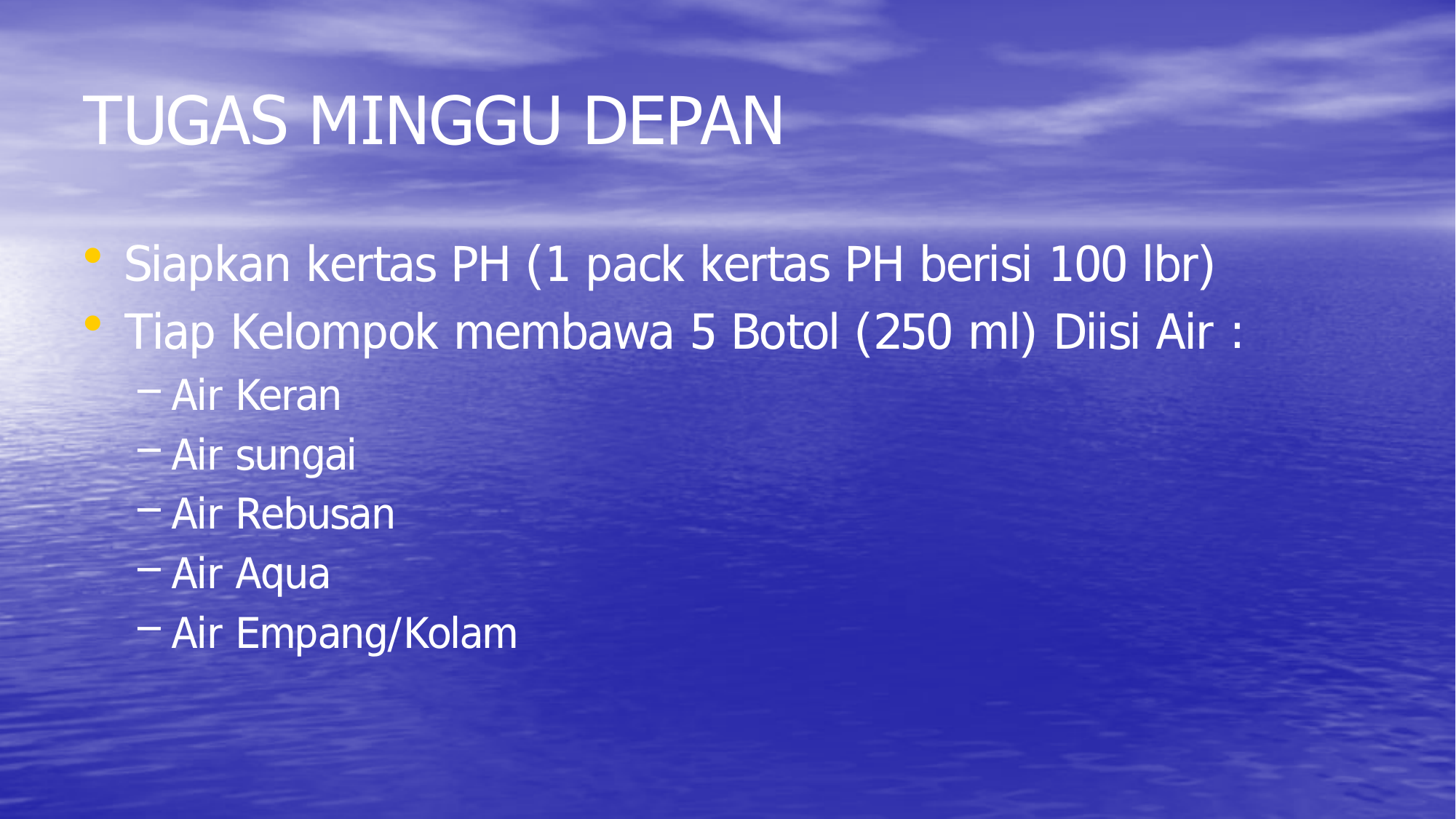

# TUGAS MINGGU DEPAN
Siapkan kertas PH (1 pack kertas PH berisi 100 lbr)
Tiap Kelompok membawa 5 Botol (250 ml) Diisi Air :
Air Keran
Air sungai
Air Rebusan
Air Aqua
Air Empang/Kolam